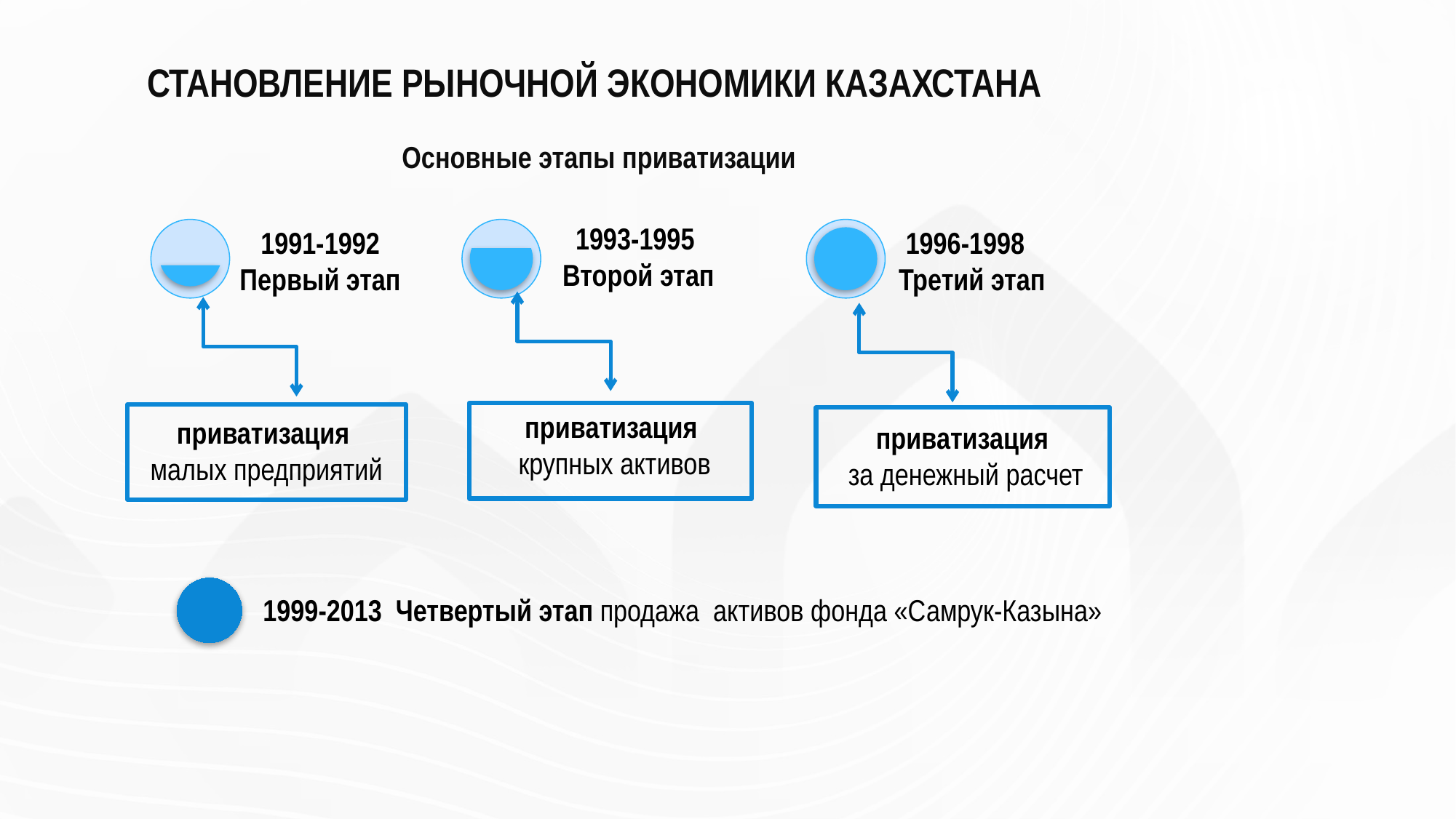

# СТАНОВЛЕНИЕ РЫНОЧНОЙ ЭКОНОМИКИ КАЗАХСТАНА
Основные этапы приватизации

1991-1992
Первый этап

1993-1995
Второй этап

1996-1998
Третий этап

1999-2013  Четвертый этап продажа  активов фонда «Самрук-Казына»

приватизация
крупных активов

приватизация
малых предприятий
приватизация
за денежный расчет